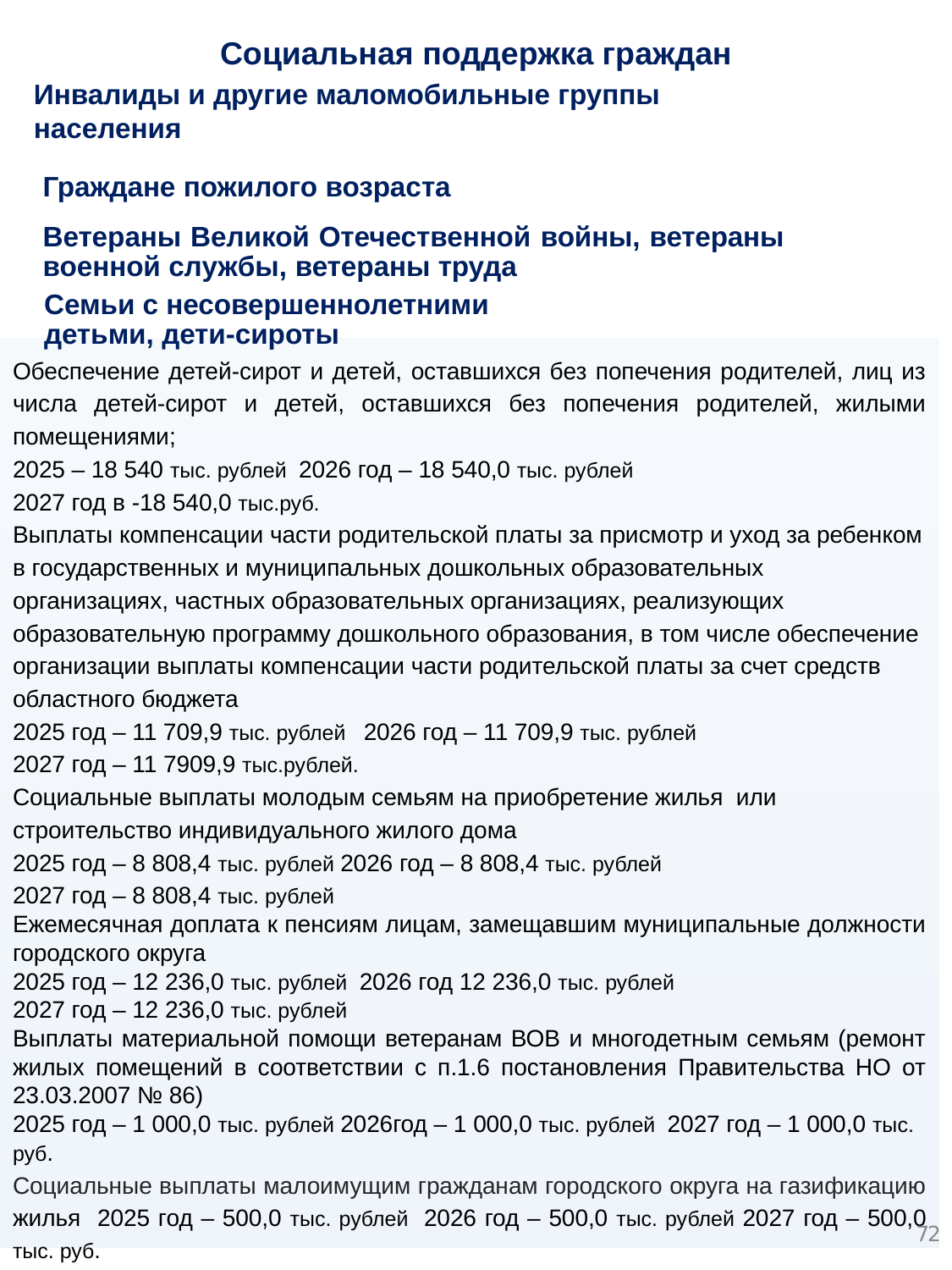

Социальная поддержка граждан
Инвалиды и другие маломобильные группы населения

Граждане пожилого возраста

Ветераны Великой Отечественной войны, ветераны военной службы, ветераны труда
Семьи с несовершеннолетними детьми, дети-сироты

Обеспечение детей-сирот и детей, оставшихся без попечения родителей, лиц из числа детей-сирот и детей, оставшихся без попечения родителей, жилыми помещениями;
2025 – 18 540 тыс. рублей  2026 год – 18 540,0 тыс. рублей                                                  2027 год в -18 540,0 тыс.руб.
Выплаты компенсации части родительской платы за присмотр и уход за ребенком в государственных и муниципальных дошкольных образовательных организациях, частных образовательных организациях, реализующих образовательную программу дошкольного образования, в том числе обеспечение организации выплаты компенсации части родительской платы за счет средств областного бюджета
2025 год – 11 709,9 тыс. рублей   2026 год – 11 709,9 тыс. рублей
2027 год – 11 7909,9 тыс.рублей.
Социальные выплаты молодым семьям на приобретение жилья  или строительство индивидуального жилого дома
2025 год – 8 808,4 тыс. рублей 2026 год – 8 808,4 тыс. рублей
2027 год – 8 808,4 тыс. рублей
Ежемесячная доплата к пенсиям лицам, замещавшим муниципальные должности городского округа
2025 год – 12 236,0 тыс. рублей  2026 год 12 236,0 тыс. рублей
2027 год – 12 236,0 тыс. рублей
Выплаты материальной помощи ветеранам ВОВ и многодетным семьям (ремонт жилых помещений в соответствии с п.1.6 постановления Правительства НО от 23.03.2007 № 86)
2025 год – 1 000,0 тыс. рублей 2026год – 1 000,0 тыс. рублей  2027 год – 1 000,0 тыс. руб.
Социальные выплаты малоимущим гражданам городского округа на газификацию жилья  2025 год – 500,0 тыс. рублей  2026 год – 500,0 тыс. рублей 2027 год – 500,0 тыс. руб.

72